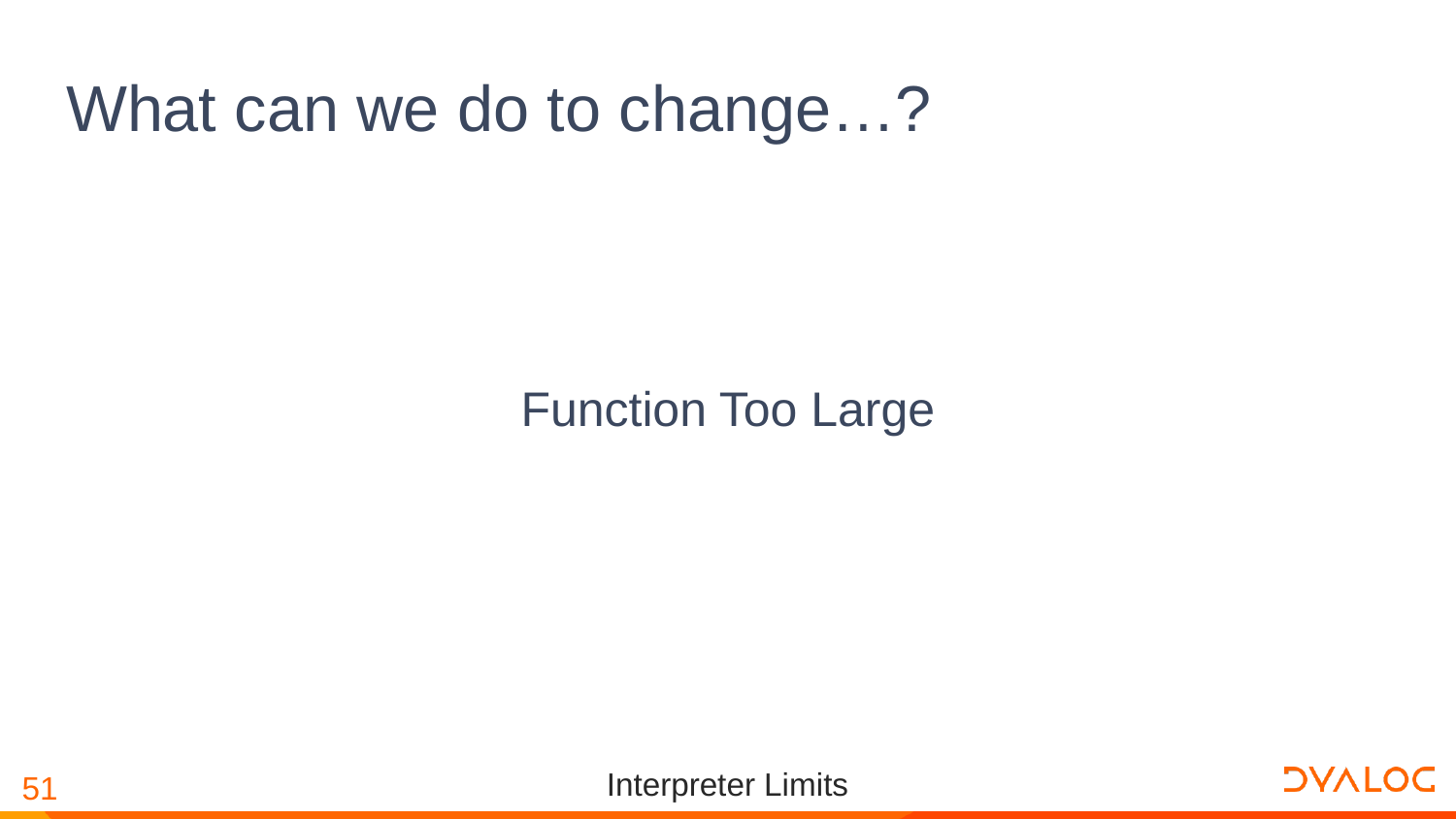

# What can we do to change…?
Function Too Large